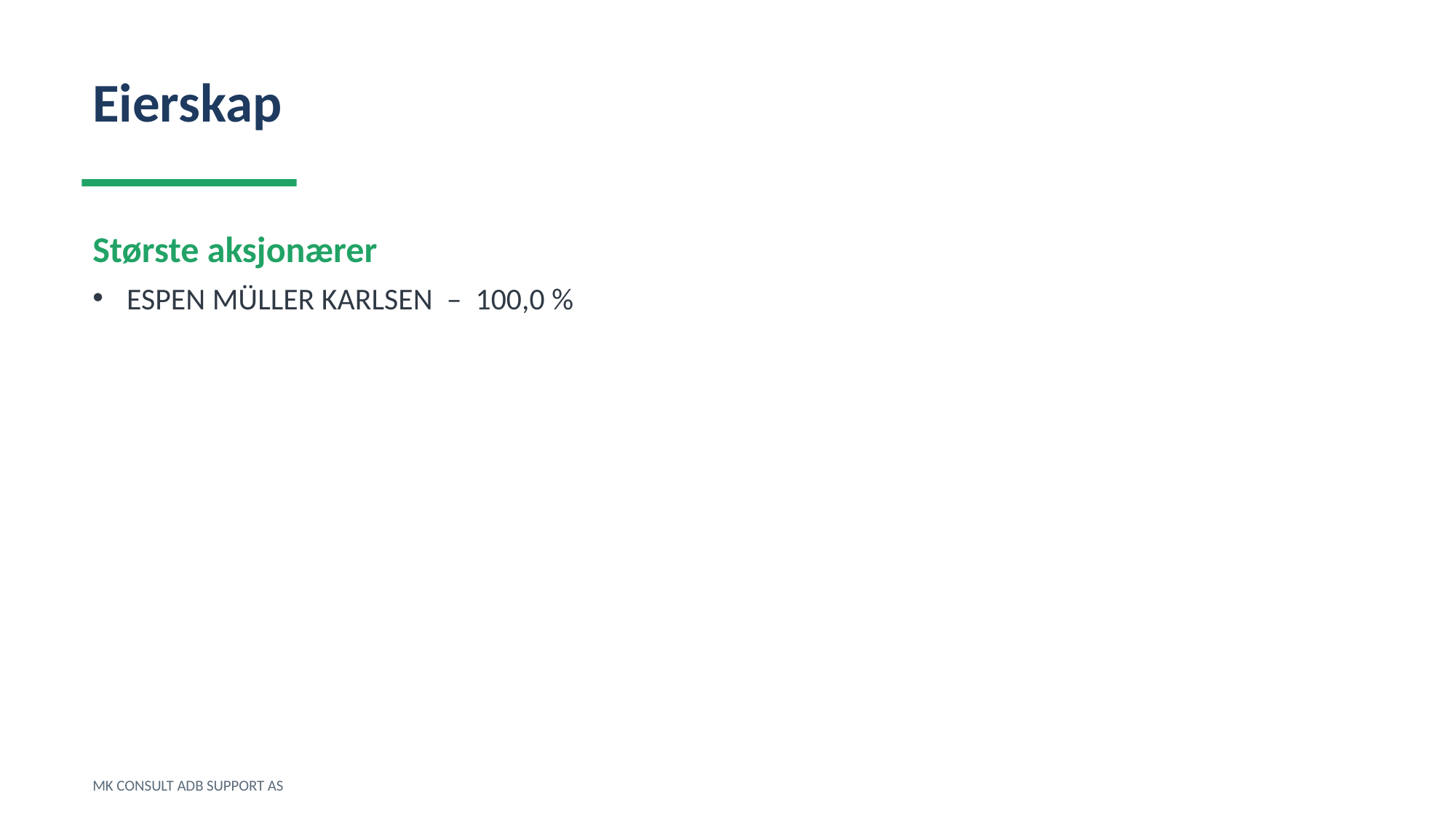

Eierskap

Største aksjonærer
ESPEN MÜLLER KARLSEN  –  100,0 %
MK CONSULT ADB SUPPORT AS